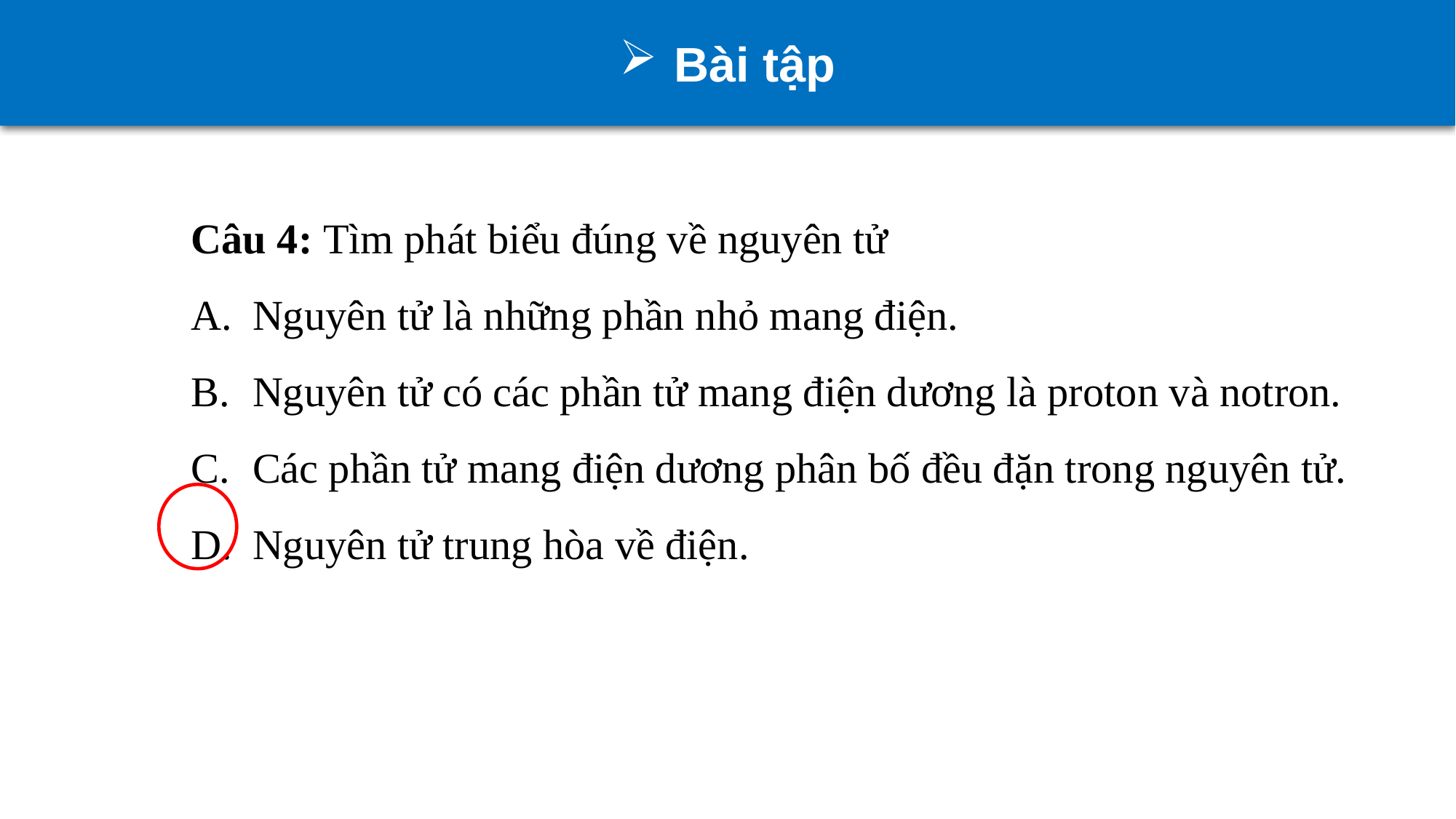

Bài tập
Câu 4: Tìm phát biểu đúng về nguyên tử
Nguyên tử là những phần nhỏ mang điện.
Nguyên tử có các phần tử mang điện dương là proton và notron.
Các phần tử mang điện dương phân bố đều đặn trong nguyên tử.
Nguyên tử trung hòa về điện.